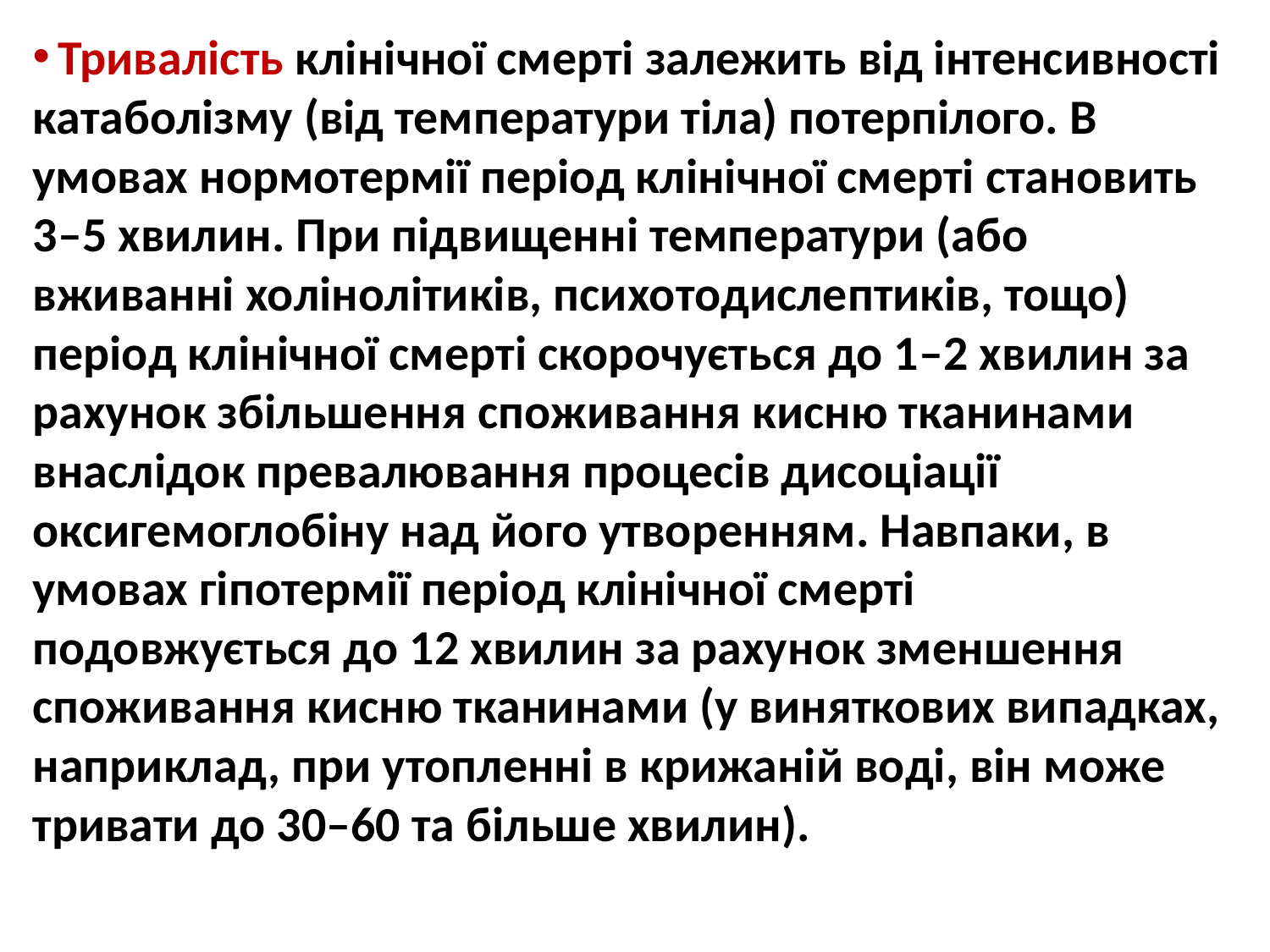

Тривалість клінічної смерті залежить від інтенсивності катаболізму (від температури тіла) потерпілого. В умовах нормотермії період клінічної смерті становить 3–5 хвилин. При підвищенні температури (або вживанні холінолітиків, психотодислептиків, тощо) період клінічної смерті скорочується до 1–2 хвилин за рахунок збільшення споживання кисню тканинами внаслідок превалювання процесів дисоціації оксигемоглобіну над його утворенням. Навпаки, в умовах гіпотермії період клінічної смерті подовжується до 12 хвилин за рахунок зменшення споживання кисню тканинами (у виняткових випадках, наприклад, при утопленні в крижаній воді, він може тривати до 30–60 та більше хвилин).